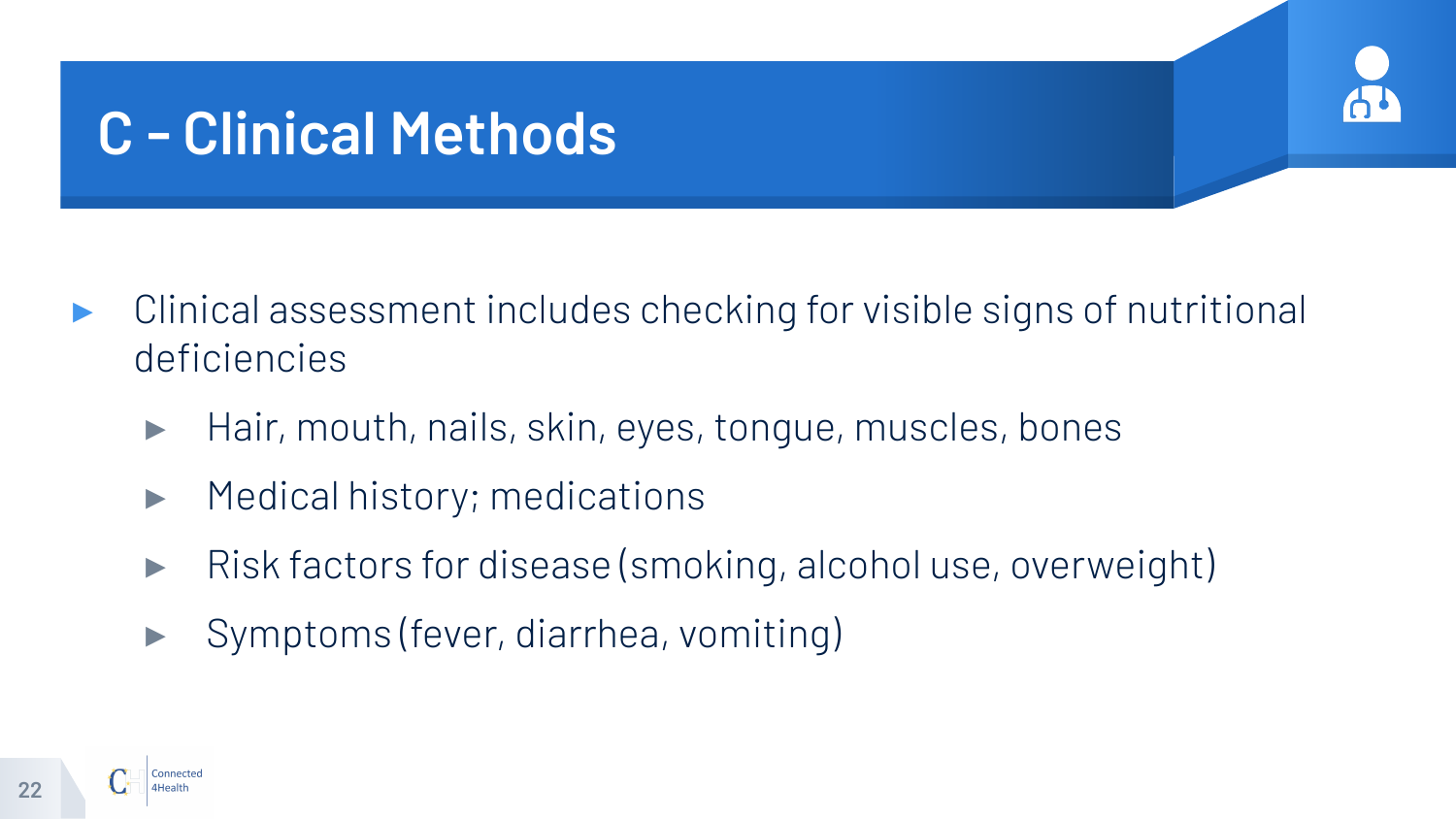

# C - Clinical Methods
Clinical assessment includes checking for visible signs of nutritional deficiencies
Hair, mouth, nails, skin, eyes, tongue, muscles, bones
Medical history; medications
Risk factors for disease (smoking, alcohol use, overweight)
Symptoms (fever, diarrhea, vomiting)

22